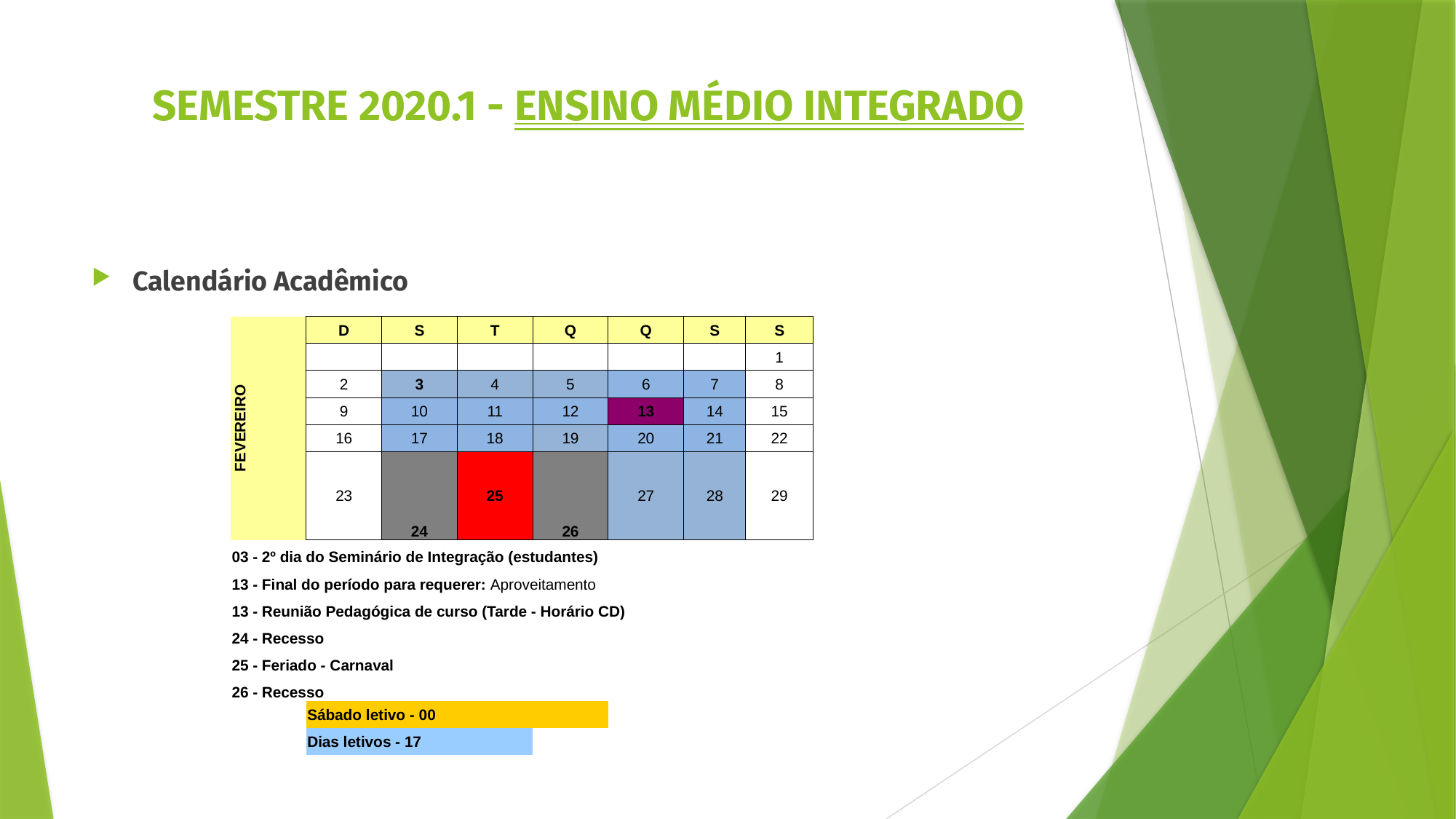

# SEMESTRE 2020.1 - ENSINO MÉDIO INTEGRADO
Calendário Acadêmico

| FEVEREIRO | D | S | T | Q | Q | S | S |  |  |  |
| --- | --- | --- | --- | --- | --- | --- | --- | --- | --- | --- |
|  |  |  |  |  |  |  | 1 |  |  |  |
|  | 2 | 3 | 4 | 5 | 6 | 7 | 8 |  |  |  |
|  | 9 | 10 | 11 | 12 | 13 | 14 | 15 |  |  |  |
|  | 16 | 17 | 18 | 19 | 20 | 21 | 22 |  |  |  |
|  | 23 | 24 | 25 | 26 | 27 | 28 | 29 |  |  |  |
| 03 - 2º dia do Seminário de Integração (estudantes) |  |  |  |  |  |  |  |  |  |  |
| 13 - Final do período para requerer: Aproveitamento |  |  |  |  |  |  |  |  |  |  |
| 13 - Reunião Pedagógica de curso (Tarde - Horário CD) |  |  |  |  |  |  |  |  |  |  |
| 24 - Recesso |  |  |  |  |  |  |  |  |  |  |
| 25 - Feriado - Carnaval |  |  |  |  |  |  |  |  |  |  |
| 26 - Recesso |  |  |  |  |  |  |  |  |  |  |
|  | Sábado letivo - 00 |  |  |  |  |  |  |  |  |  |
|  | Dias letivos - 17 |  |  |  |  |  |  |  |  |  |